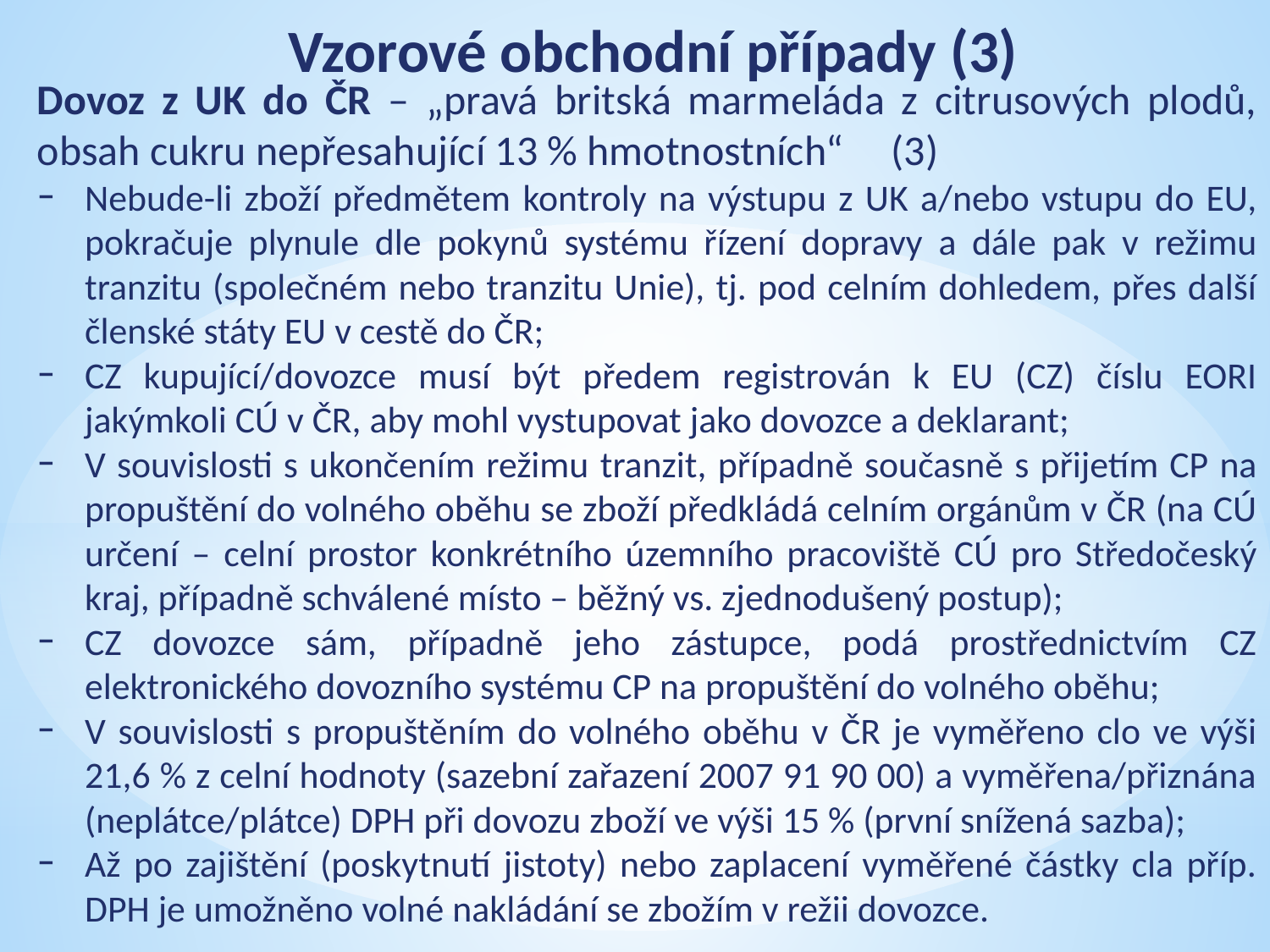

# Vzorové obchodní případy (3)
Dovoz z UK do ČR – „pravá britská marmeláda z citrusových plodů, obsah cukru nepřesahující 13 % hmotnostních“     (3)
Nebude-li zboží předmětem kontroly na výstupu z UK a/nebo vstupu do EU, pokračuje plynule dle pokynů systému řízení dopravy a dále pak v režimu tranzitu (společném nebo tranzitu Unie), tj. pod celním dohledem, přes další členské státy EU v cestě do ČR;
CZ kupující/dovozce musí být předem registrován k EU (CZ) číslu EORI jakýmkoli CÚ v ČR, aby mohl vystupovat jako dovozce a deklarant;
V souvislosti s ukončením režimu tranzit, případně současně s přijetím CP na propuštění do volného oběhu se zboží předkládá celním orgánům v ČR (na CÚ určení – celní prostor konkrétního územního pracoviště CÚ pro Středočeský kraj, případně schválené místo – běžný vs. zjednodušený postup);
CZ dovozce sám, případně jeho zástupce, podá prostřednictvím CZ elektronického dovozního systému CP na propuštění do volného oběhu;
V souvislosti s propuštěním do volného oběhu v ČR je vyměřeno clo ve výši 21,6 % z celní hodnoty (sazební zařazení 2007 91 90 00) a vyměřena/přiznána (neplátce/plátce) DPH při dovozu zboží ve výši 15 % (první snížená sazba);
Až po zajištění (poskytnutí jistoty) nebo zaplacení vyměřené částky cla příp. DPH je umožněno volné nakládání se zbožím v režii dovozce.